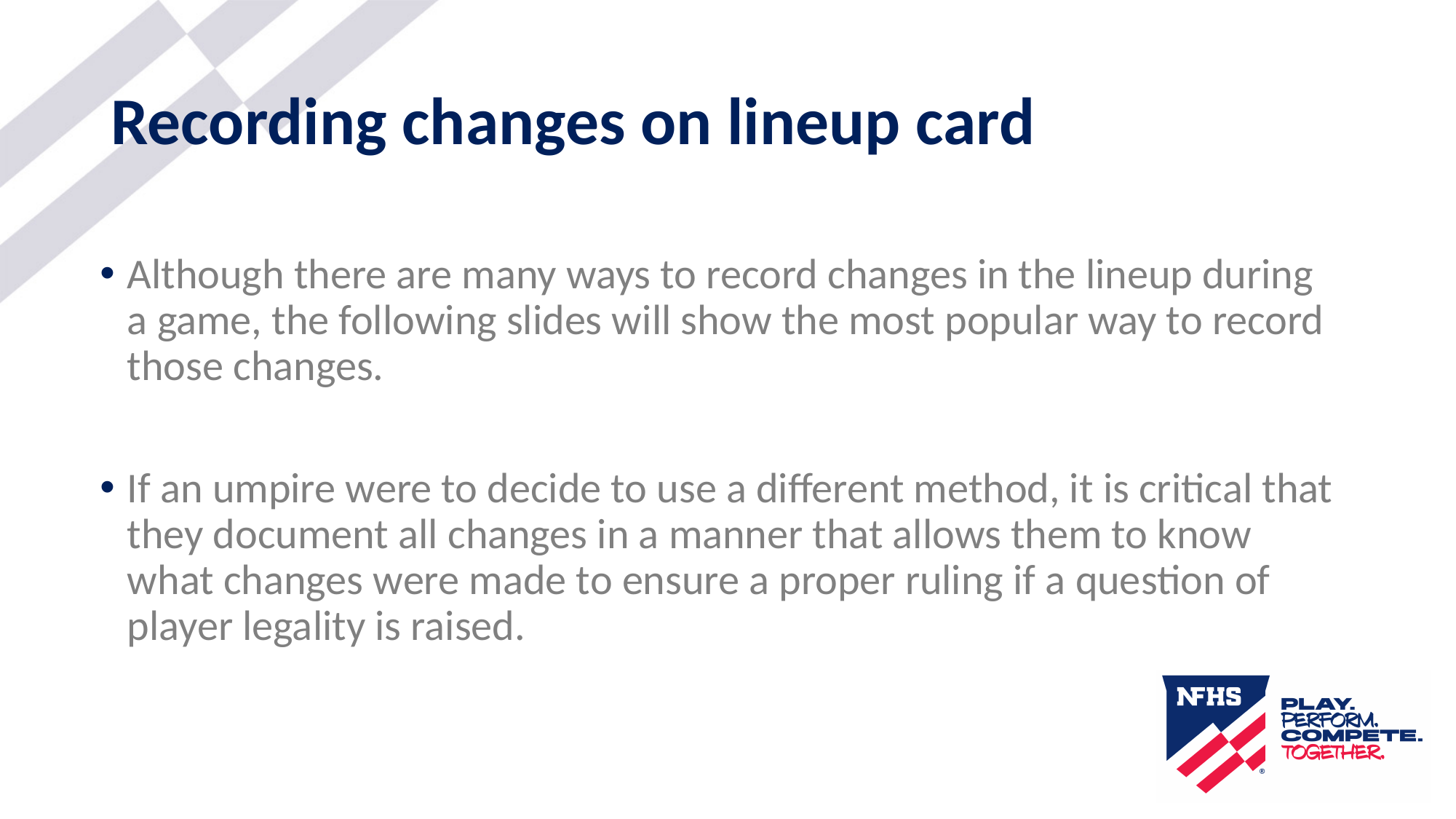

# Recording changes on lineup card
Although there are many ways to record changes in the lineup during a game, the following slides will show the most popular way to record those changes.

If an umpire were to decide to use a different method, it is critical that they document all changes in a manner that allows them to know what changes were made to ensure a proper ruling if a question of player legality is raised.